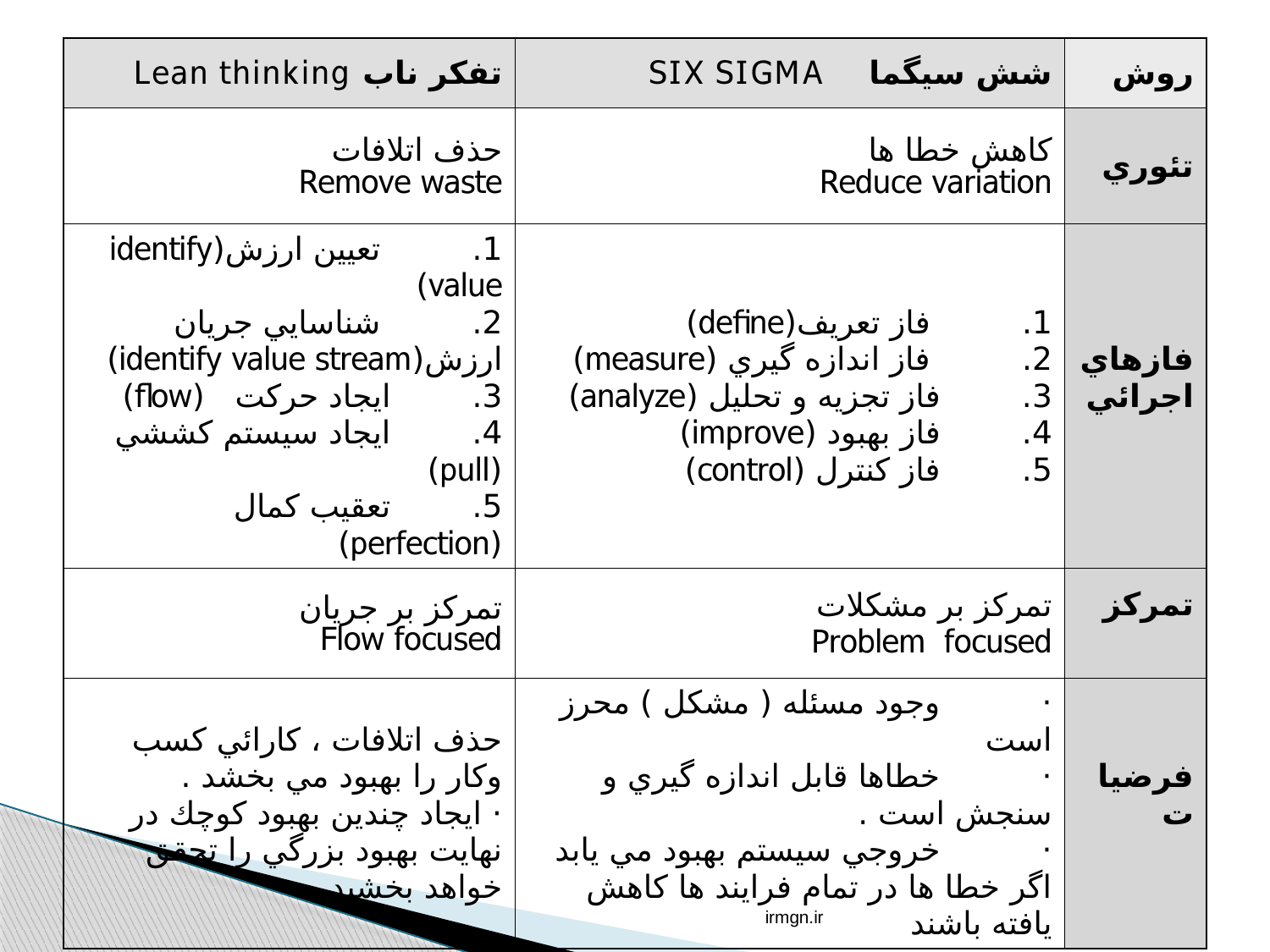

| تفكر ناب Lean thinking | شش سيگما    SIX SIGMA | روش |
| --- | --- | --- |
| حذف اتلافات Remove waste | كاهش خطا ها Reduce variation | تئوري |
| 1.         تعيين ارزش(identify value) 2.         شناسايي جريان ارزش(identify value stream) 3.        ايجاد حركت   (flow) 4.        ايجاد سيستم كششي (pull) 5.        تعقيب كمال (perfection) | 1.         فاز تعريف(define) 2.         فاز اندازه گيري (measure) 3.        فاز تجزيه و تحليل (analyze) 4.        فاز بهبود (improve) 5.        فاز كنترل (control) | فازهاي اجرائي |
| تمركز بر جريان Flow focused | تمركز بر مشكلات Problem  focused | تمركز |
| حذف اتلافات ، كارائي كسب وكار را بهبود مي بخشد . · ايجاد چندين بهبود كوچك در نهايت بهبود بزرگي را تحقق خواهد بخشيد | ·          وجود مسئله ( مشكل ) محرز است ·          خطاها قابل اندازه گيري و سنجش است . ·          خروجي سيستم بهبود مي يابد اگر خطا ها در تمام فرايند ها كاهش يافته باشند | فرضيات |
irmgn.ir